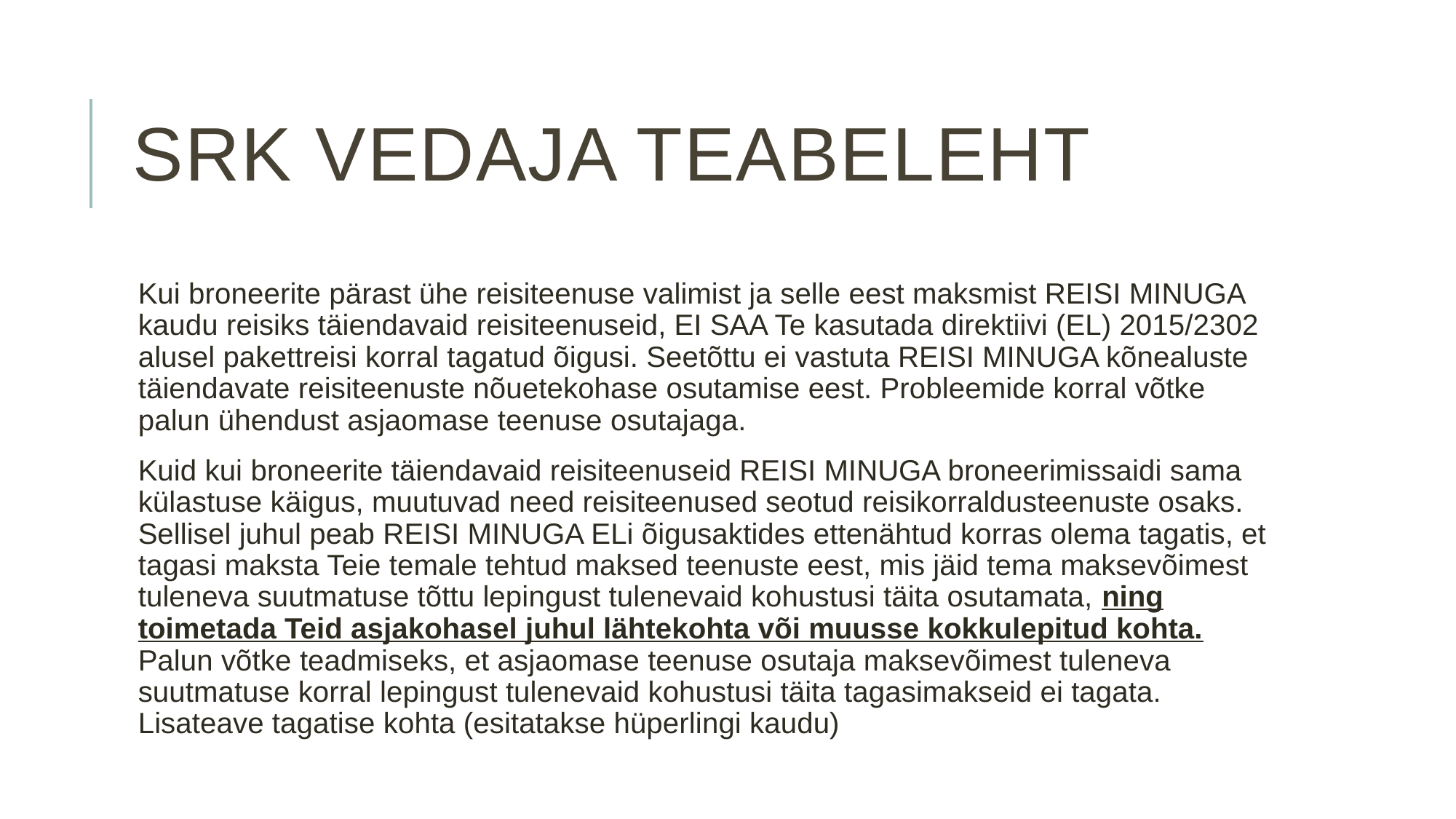

# SRK VEDAJA TEABELEHT
Kui broneerite pärast ühe reisiteenuse valimist ja selle eest maksmist REISI MINUGA kaudu reisiks täiendavaid reisiteenuseid, EI SAA Te kasutada direktiivi (EL) 2015/2302 alusel pakettreisi korral tagatud õigusi. Seetõttu ei vastuta REISI MINUGA kõnealuste täiendavate reisiteenuste nõuetekohase osutamise eest. Probleemide korral võtke palun ühendust asjaomase teenuse osutajaga.
Kuid kui broneerite täiendavaid reisiteenuseid REISI MINUGA broneerimissaidi sama külastuse käigus, muutuvad need reisiteenused seotud reisikorraldusteenuste osaks. Sellisel juhul peab REISI MINUGA ELi õigusaktides ettenähtud korras olema tagatis, et tagasi maksta Teie temale tehtud maksed teenuste eest, mis jäid tema maksevõimest tuleneva suutmatuse tõttu lepingust tulenevaid kohustusi täita osutamata, ning toimetada Teid asjakohasel juhul lähtekohta või muusse kokkulepitud kohta. Palun võtke teadmiseks, et asjaomase teenuse osutaja maksevõimest tuleneva suutmatuse korral lepingust tulenevaid kohustusi täita tagasimakseid ei tagata. Lisateave tagatise kohta (esitatakse hüperlingi kaudu)